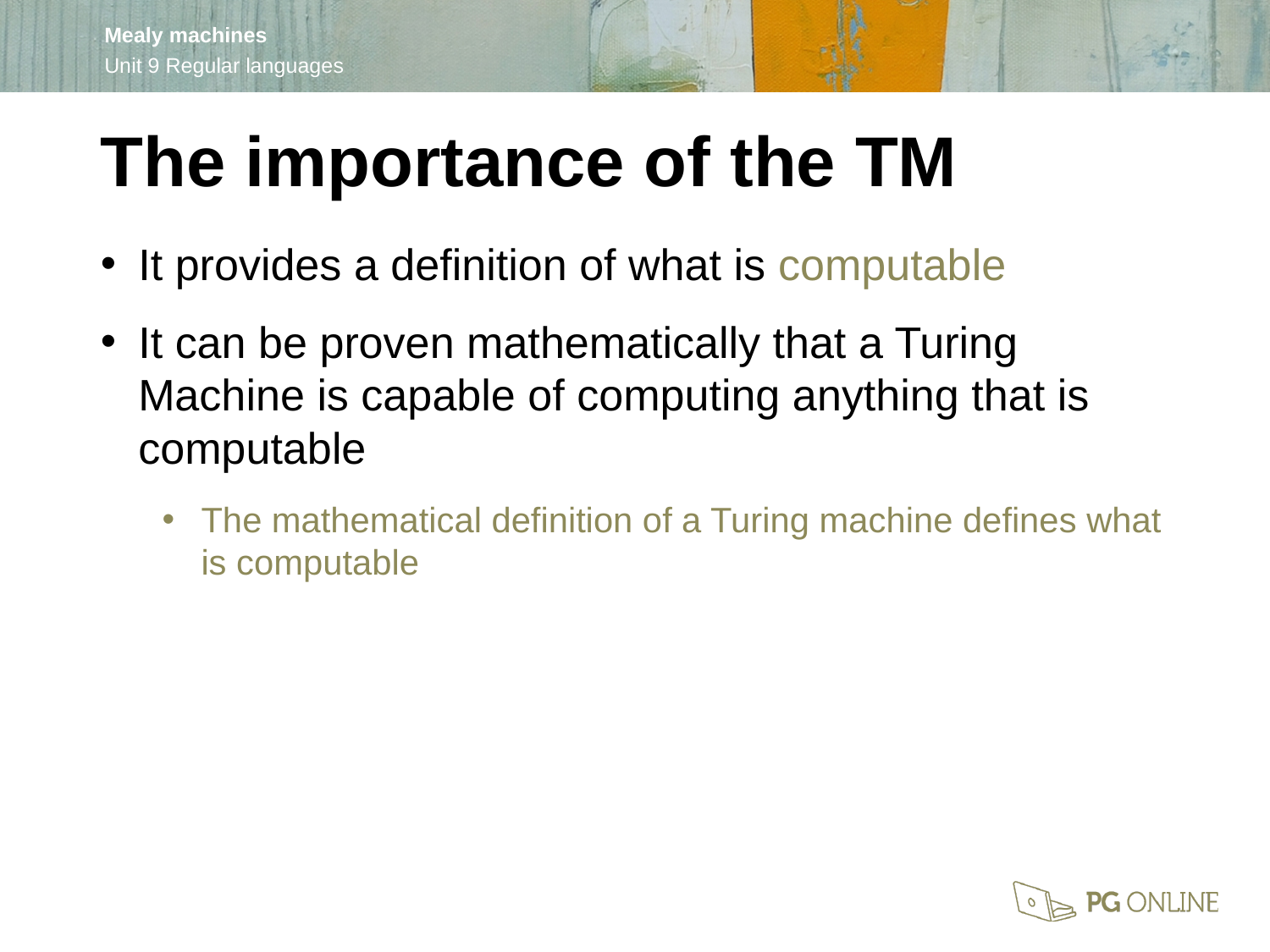

The importance of the TM
It provides a definition of what is computable
It can be proven mathematically that a Turing Machine is capable of computing anything that is computable
The mathematical definition of a Turing machine defines what is computable